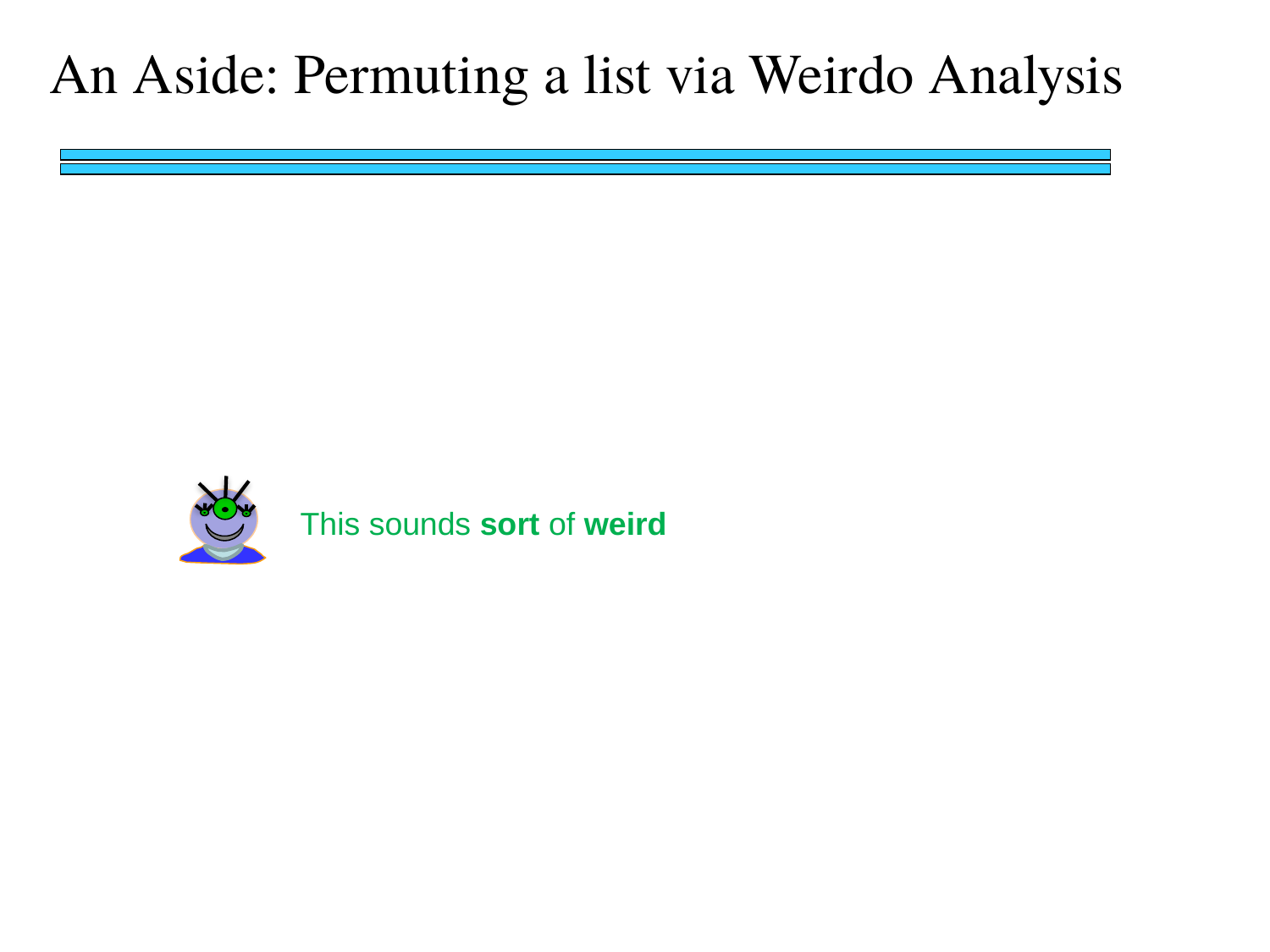

An Aside: Permuting a list via Weirdo Analysis

This sounds sort of weird